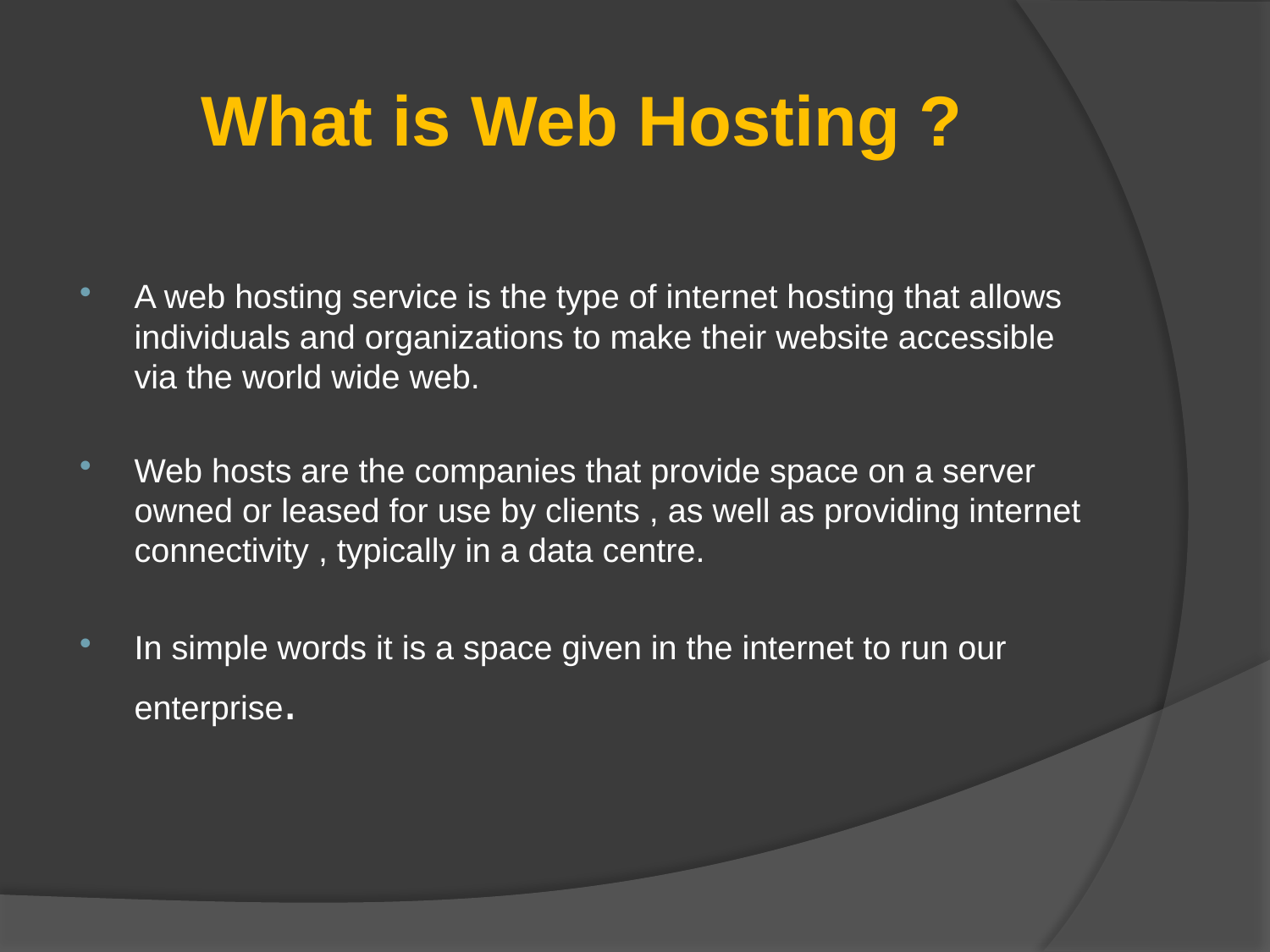

# What is Web Hosting ?

A web hosting service is the type of internet hosting that allows individuals and organizations to make their website accessible via the world wide web.

Web hosts are the companies that provide space on a server owned or leased for use by clients , as well as providing internet connectivity , typically in a data centre.

In simple words it is a space given in the internet to run our enterprise.